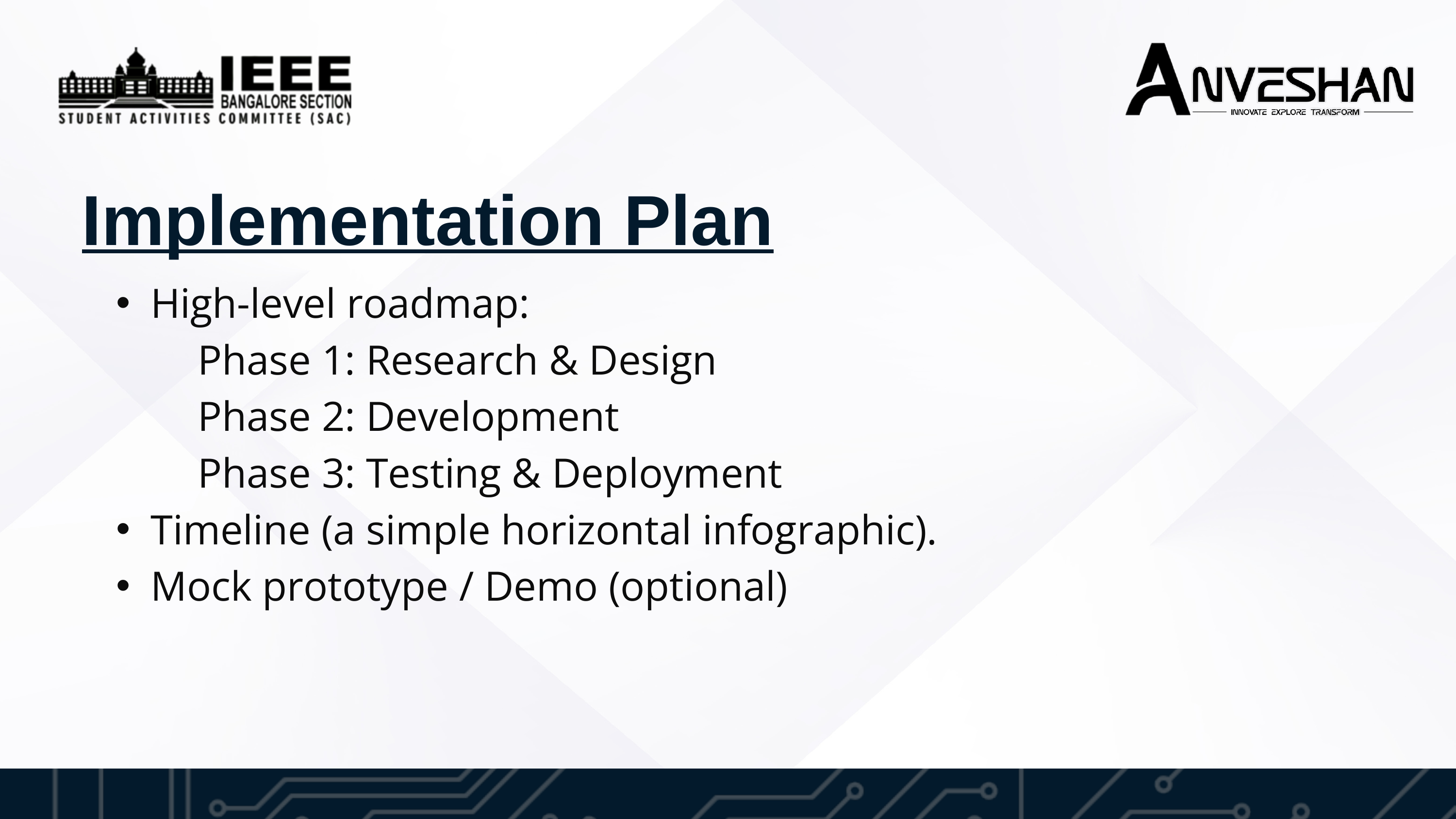

Implementation Plan
High-level roadmap:
           Phase 1: Research & Design
           Phase 2: Development
           Phase 3: Testing & Deployment
Timeline (a simple horizontal infographic).
Mock prototype / Demo (optional)